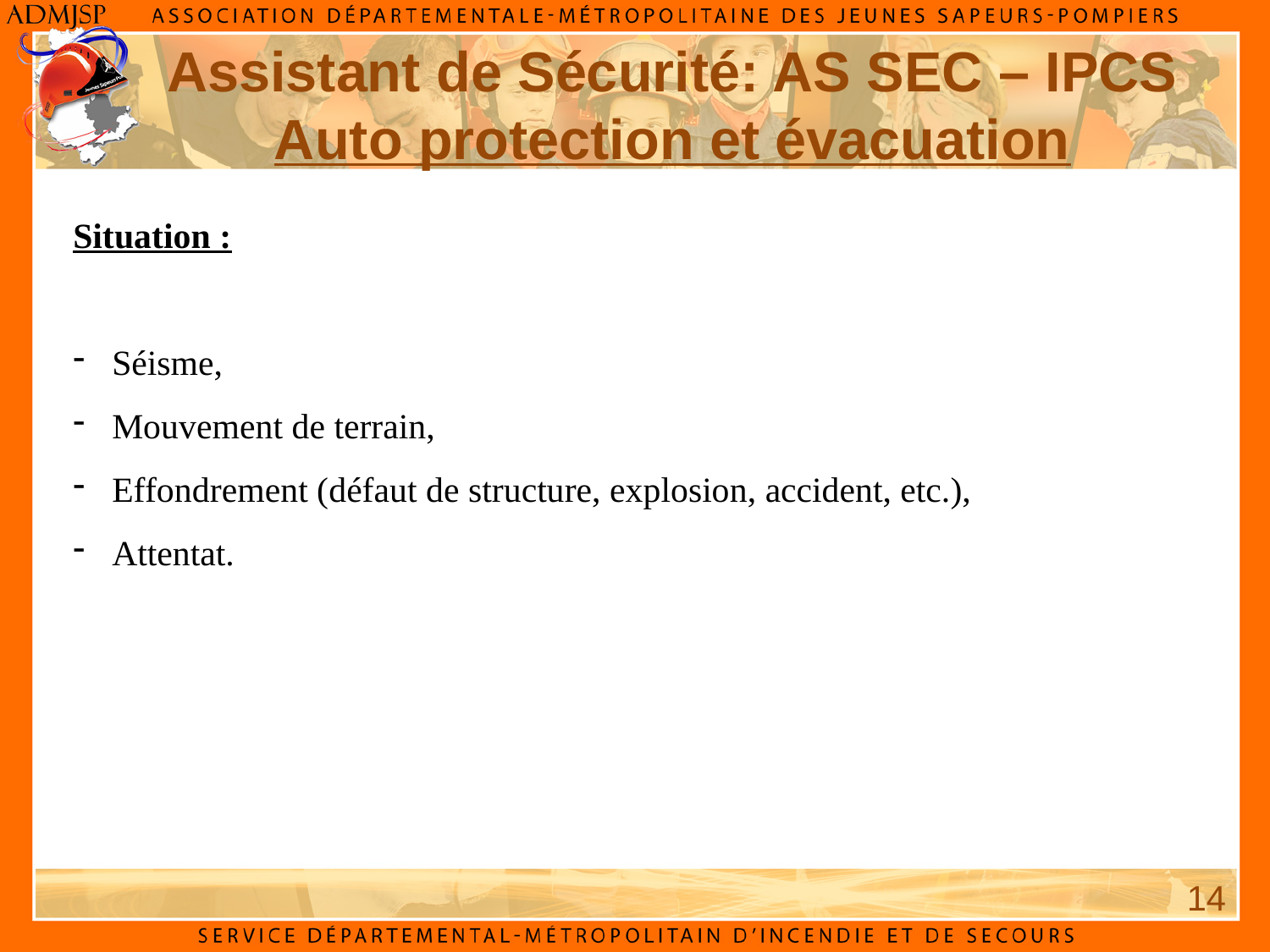

# Assistant de Sécurité: AS SEC – IPCS Auto protection et évacuation
Situation :

 Séisme,
 Mouvement de terrain,
 Effondrement (défaut de structure, explosion, accident, etc.),
 Attentat.
14